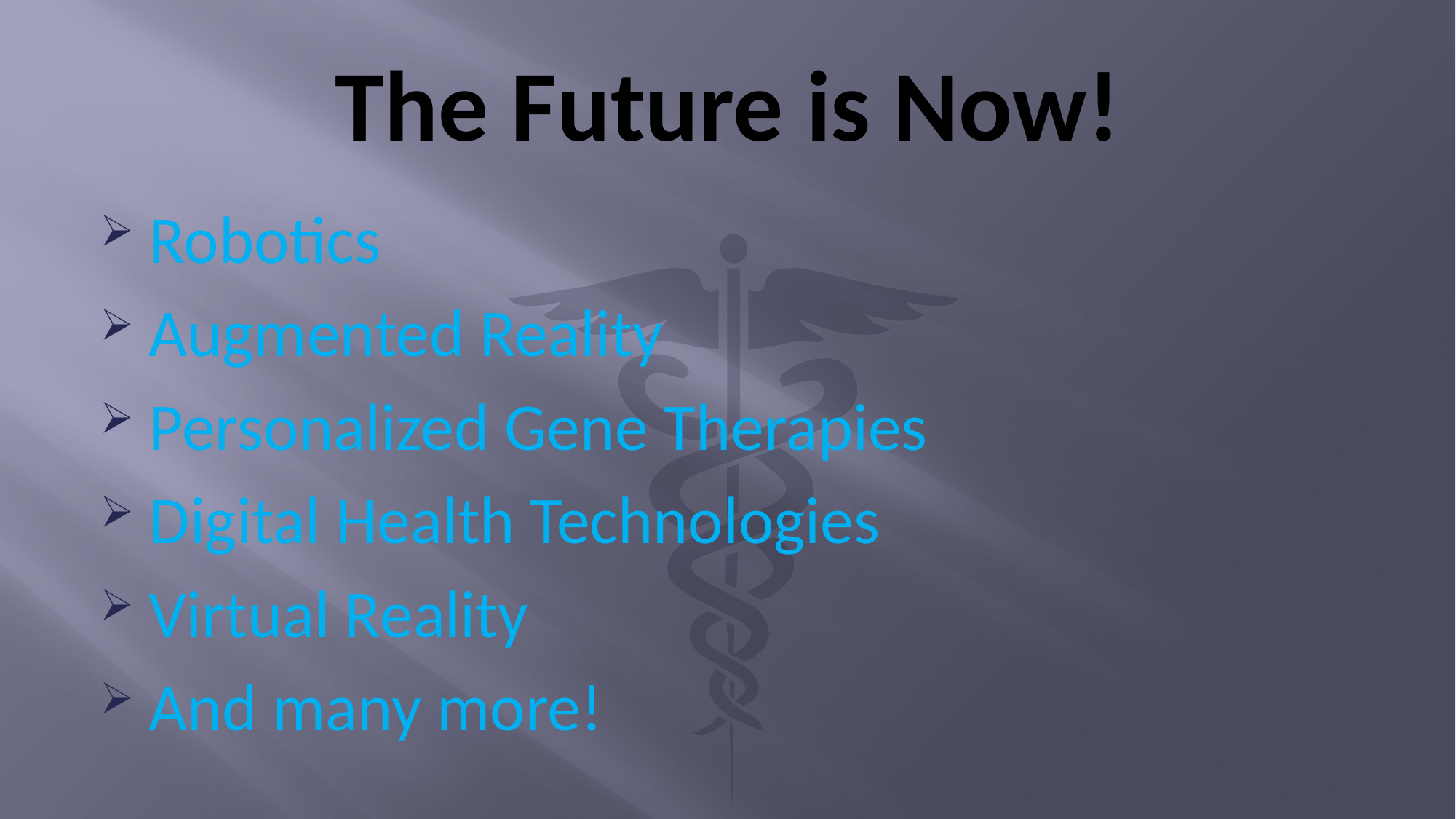

# The Future is Now!
Robotics
Augmented Reality
Personalized Gene Therapies
Digital Health Technologies
Virtual Reality
And many more!